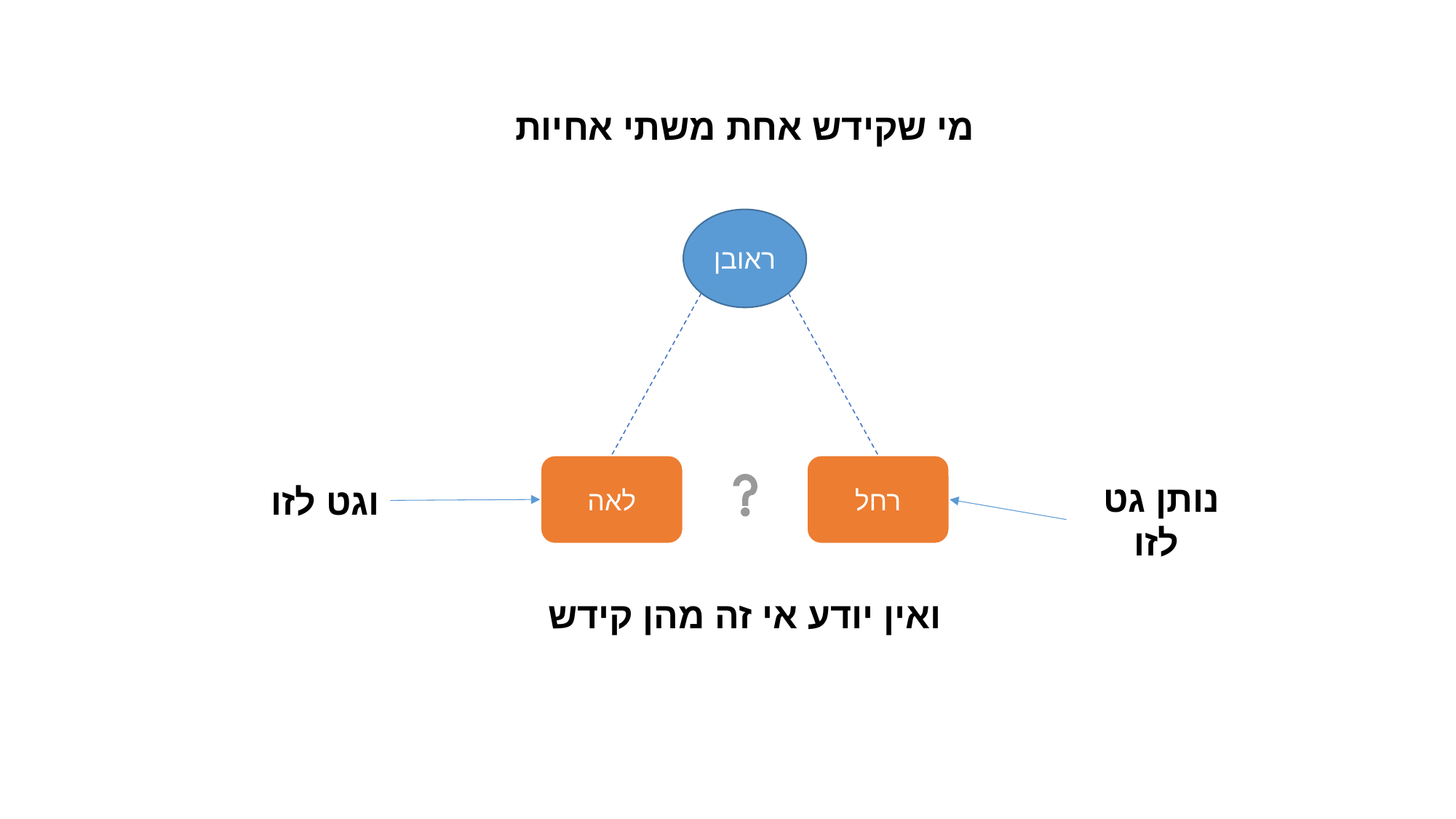

מי שקידש אחת משתי אחיות
ראובן
לאה

רחל
נותן גט לזו
וגט לזו
ואין יודע אי זה מהן קידש